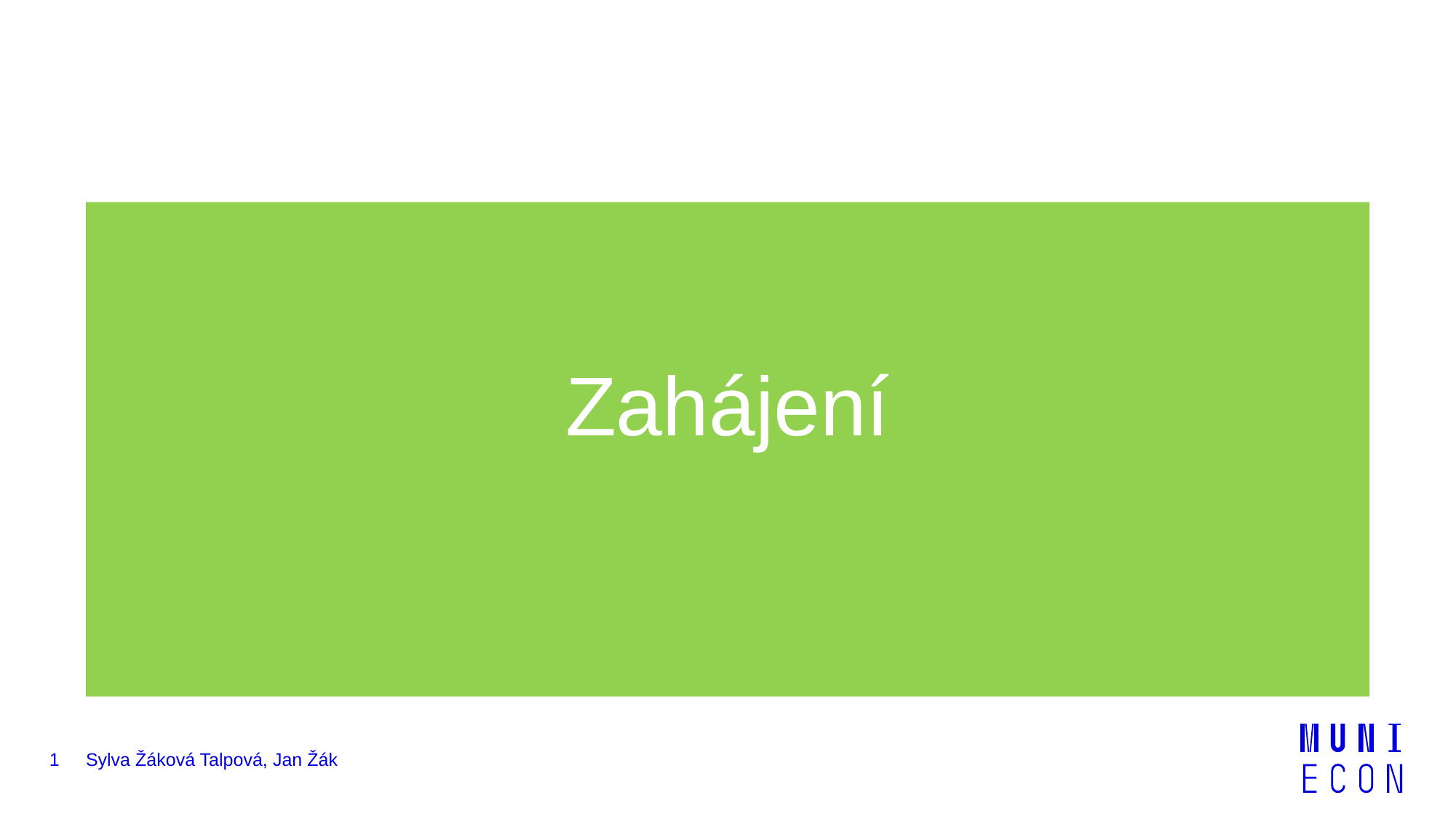

Zahájení

1
Sylva Žáková Talpová, Jan Žák